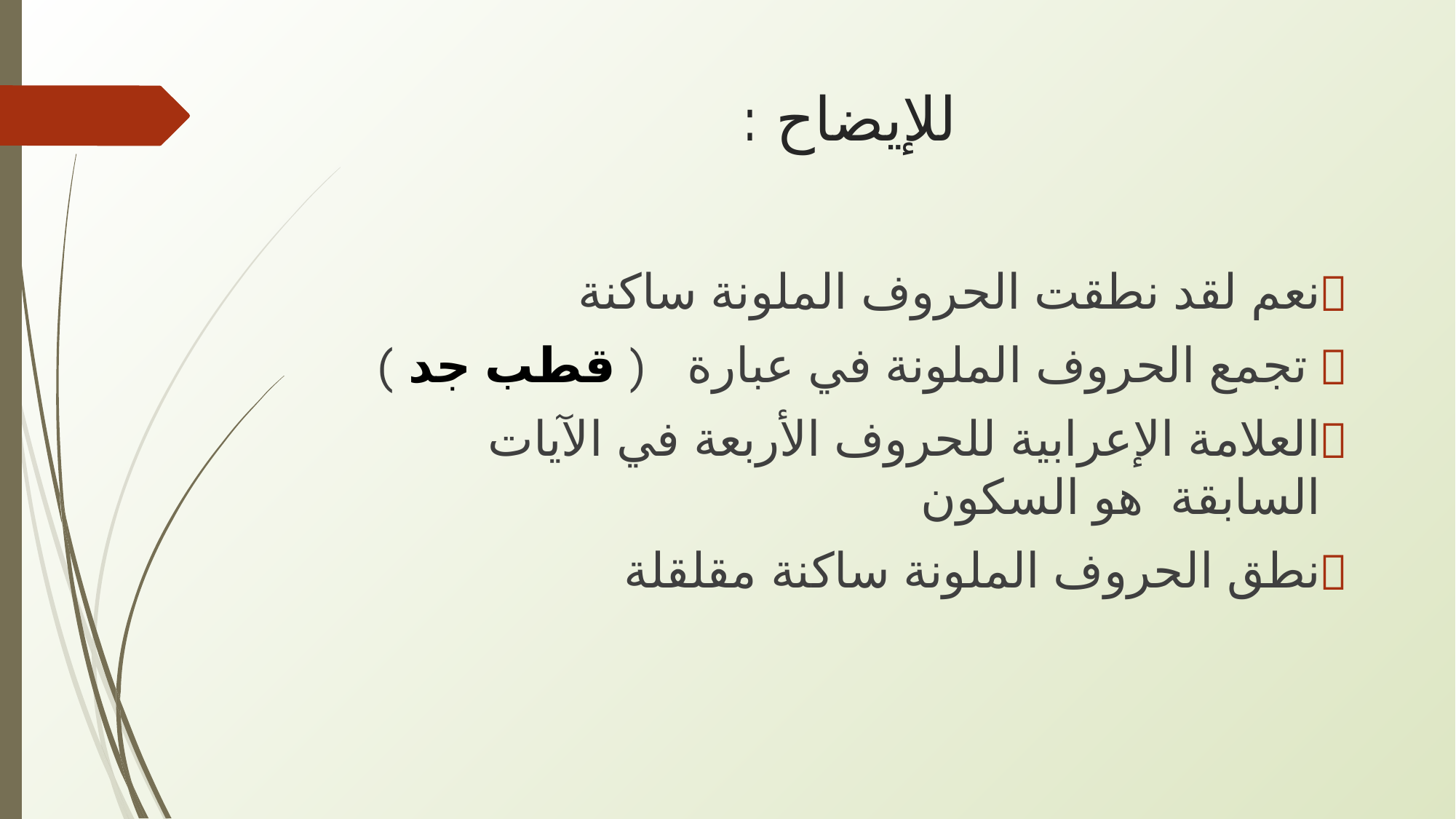

# للإيضاح :
نعم لقد نطقت الحروف الملونة ساكنة
 تجمع الحروف الملونة في عبارة   ( قطب جد )
العلامة الإعرابية للحروف الأربعة في الآيات  السابقة  هو السكون
نطق الحروف الملونة ساكنة مقلقلة